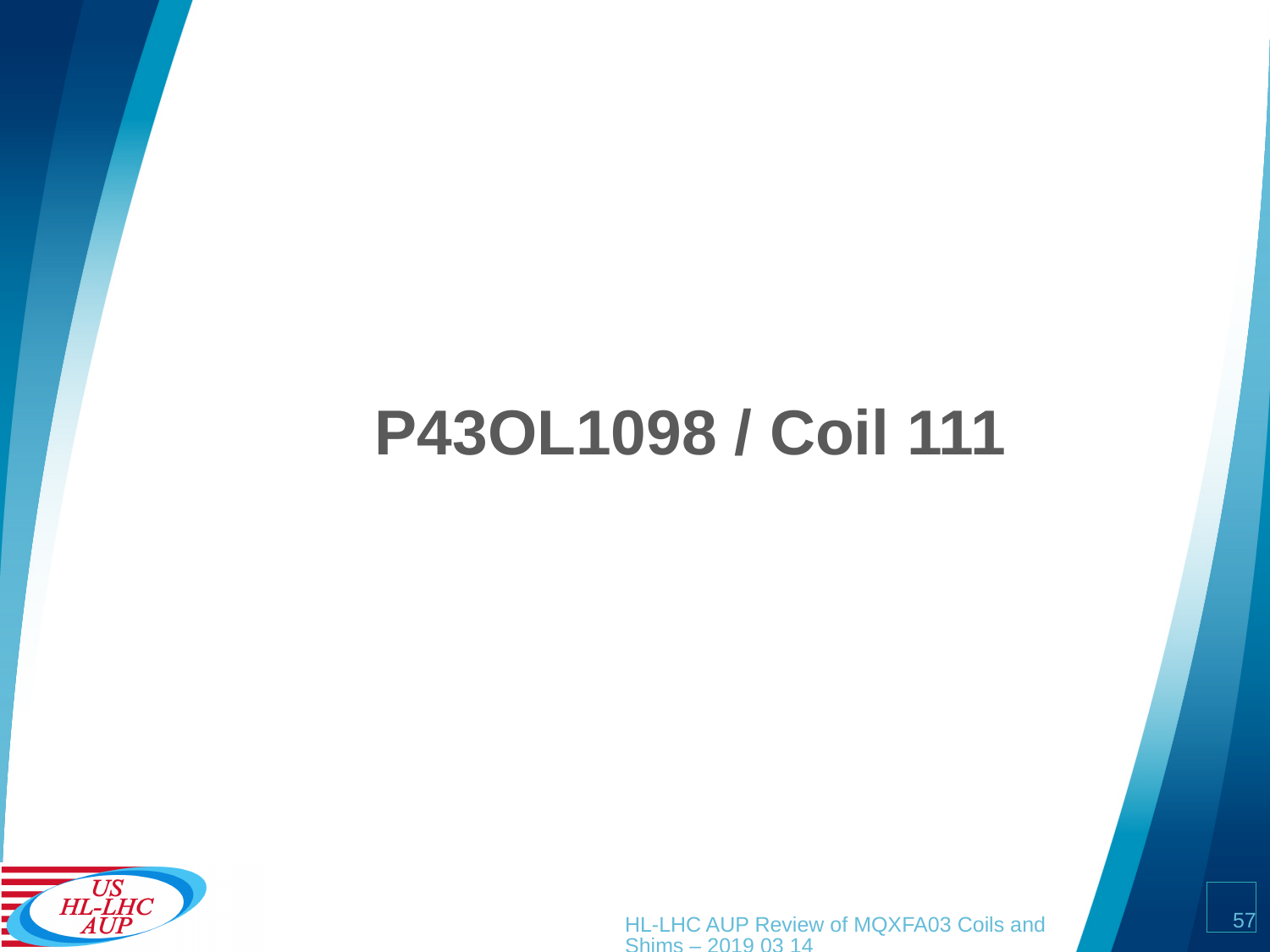

# P43OL1098 / Coil 111
57
HL-LHC AUP Review of MQXFA03 Coils and Shims – 2019 03 14